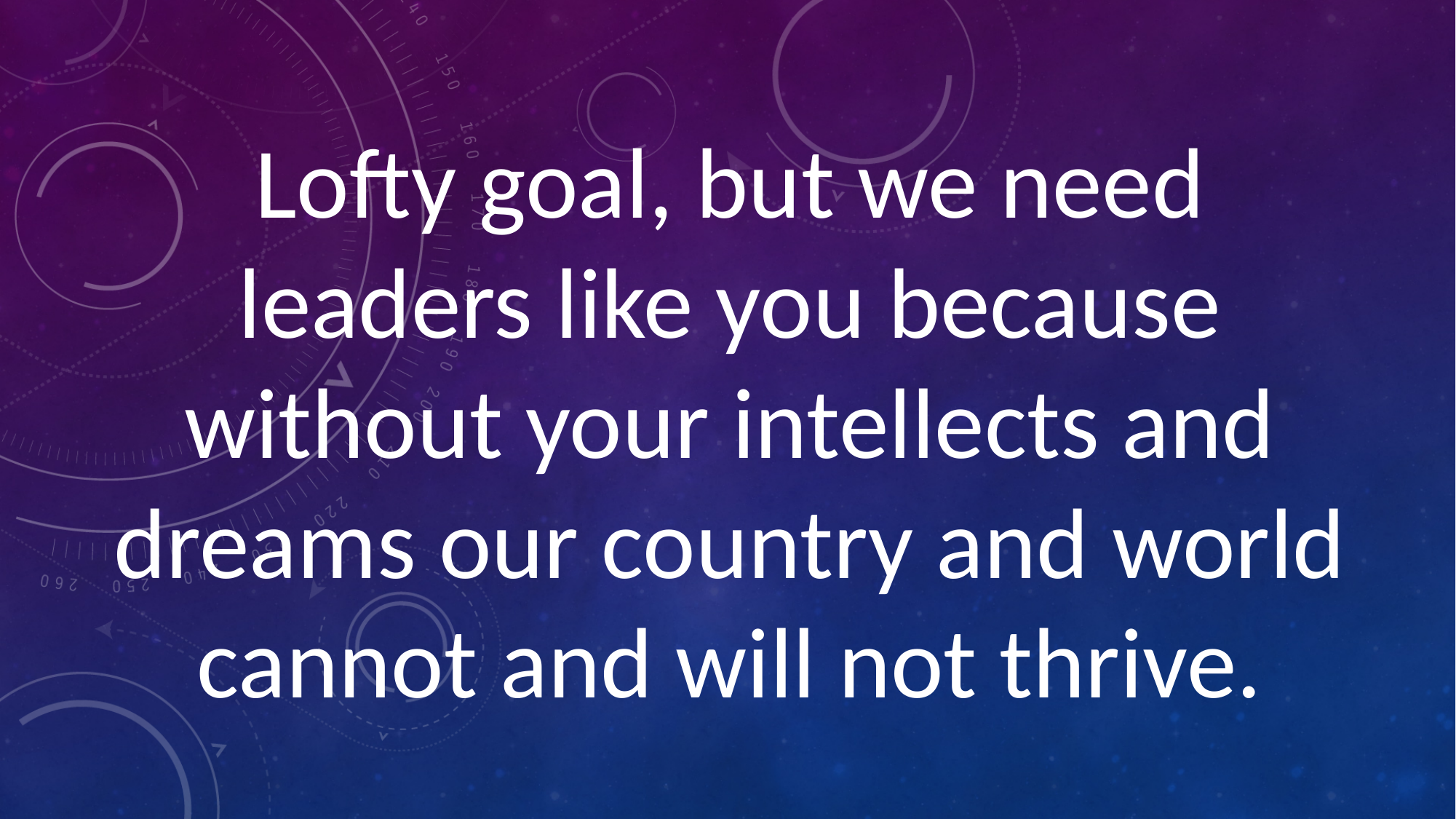

# Lofty goal, but we need leaders like you because without your intellects and dreams our country and world cannot and will not thrive.